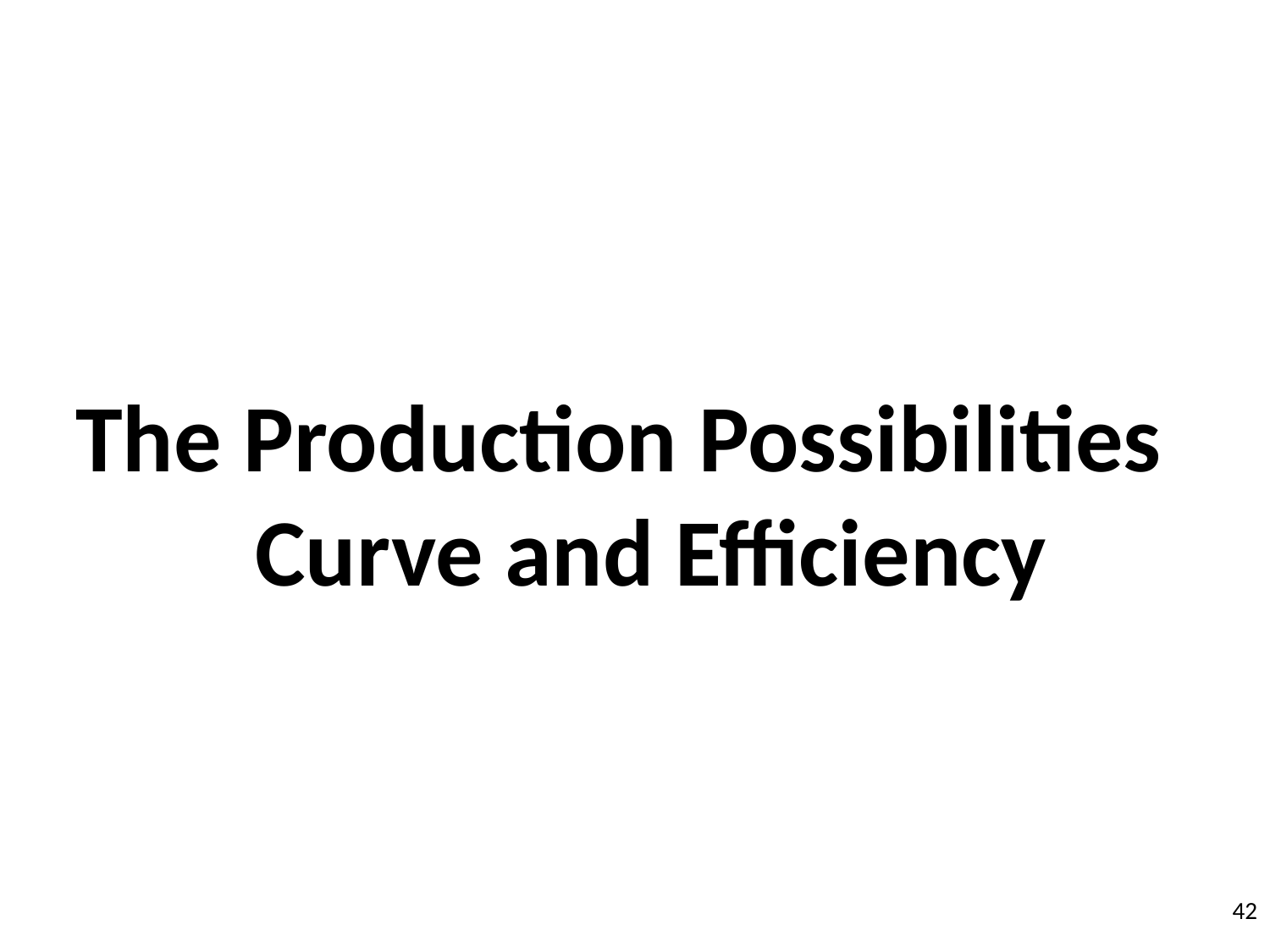

The Production Possibilities Curve and Efficiency
42